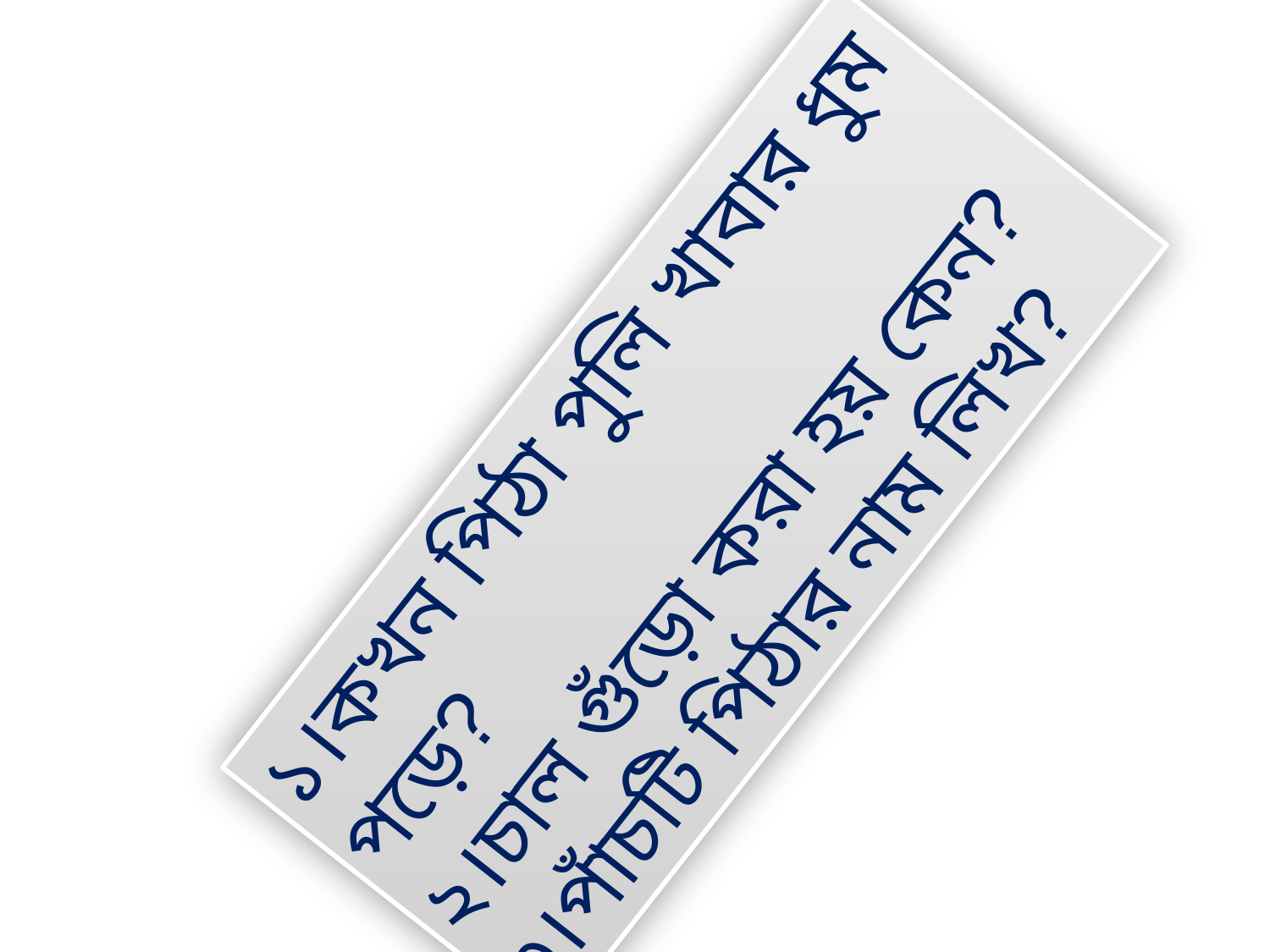

১।কখন পিঠা পুলি খাবার ধুম পড়ে?
২।চাল গুঁড়ো করা হয় কেন?
৩।পাঁচটি পিঠার নাম লিখ?